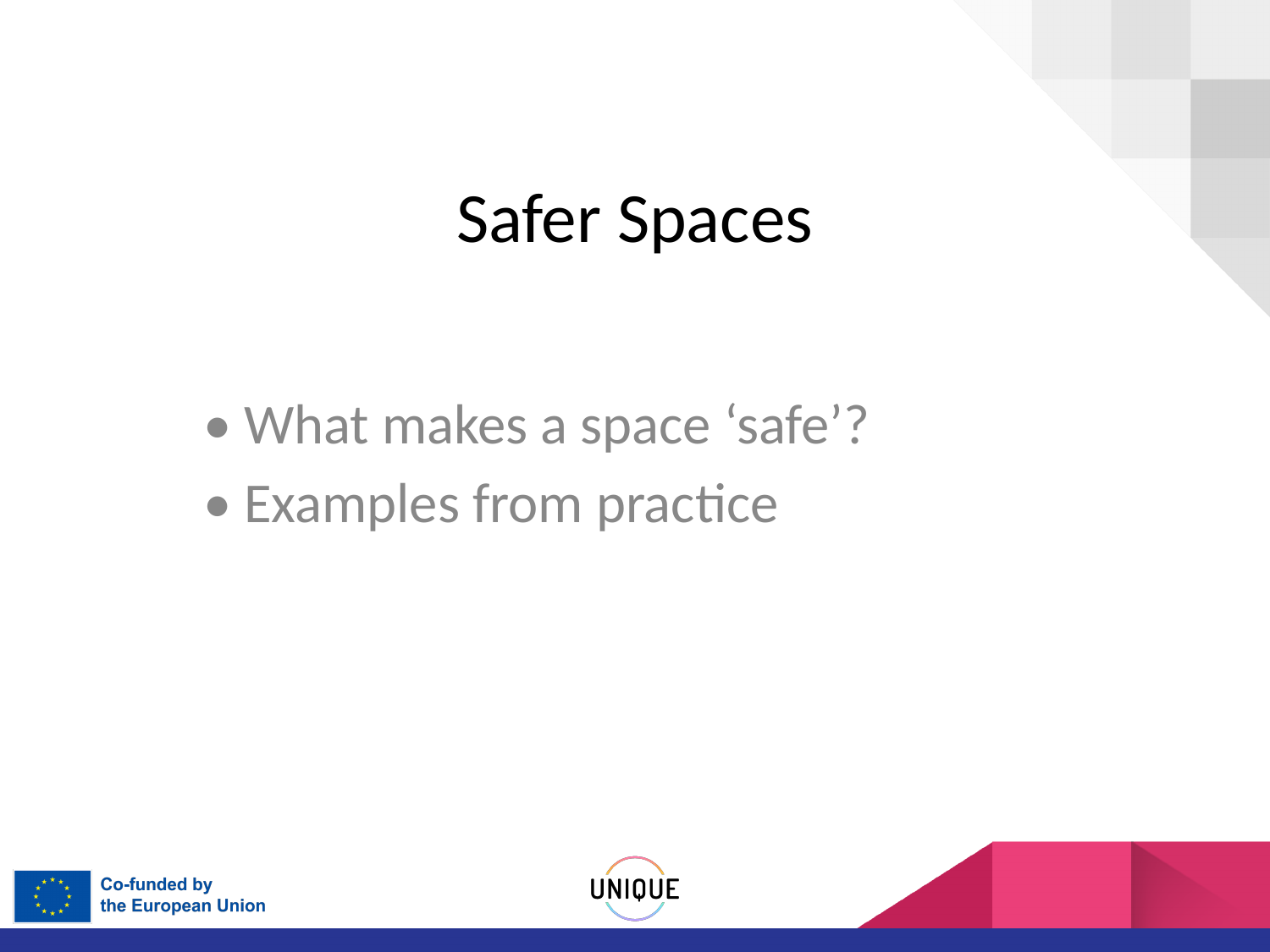

# Safer Spaces
• What makes a space ‘safe’?
• Examples from practice